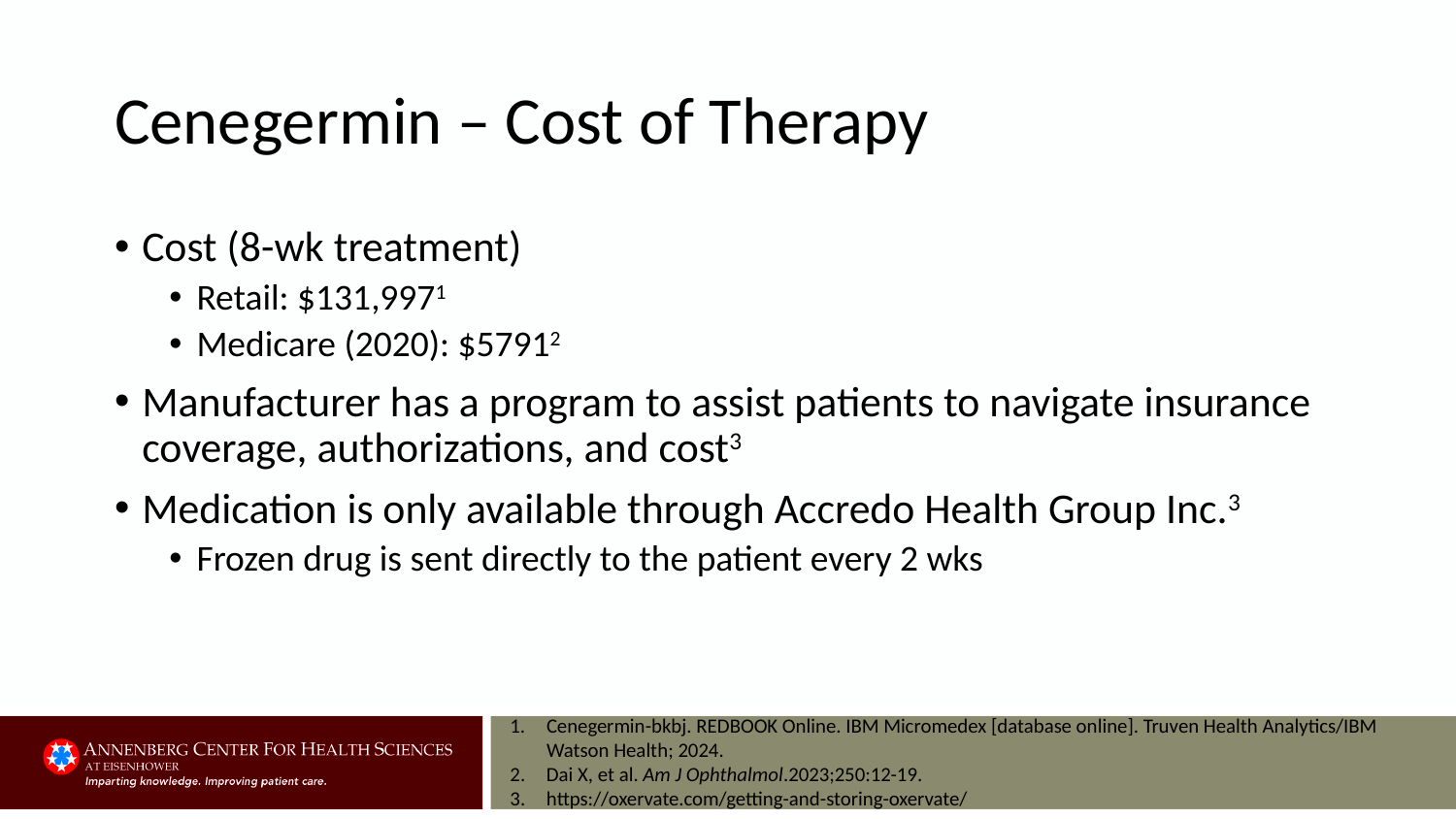

# Cenegermin – Cost of Therapy
Cost (8-wk treatment)
Retail: $131,9971
Medicare (2020): $57912
Manufacturer has a program to assist patients to navigate insurance coverage, authorizations, and cost3
Medication is only available through Accredo Health Group Inc.3
Frozen drug is sent directly to the patient every 2 wks
1.	Cenegermin-bkbj. REDBOOK Online. IBM Micromedex [database online]. Truven Health Analytics/IBM Watson Health; 2024.
Dai X, et al. Am J Ophthalmol.2023;250:12-19.
https://oxervate.com/getting-and-storing-oxervate/